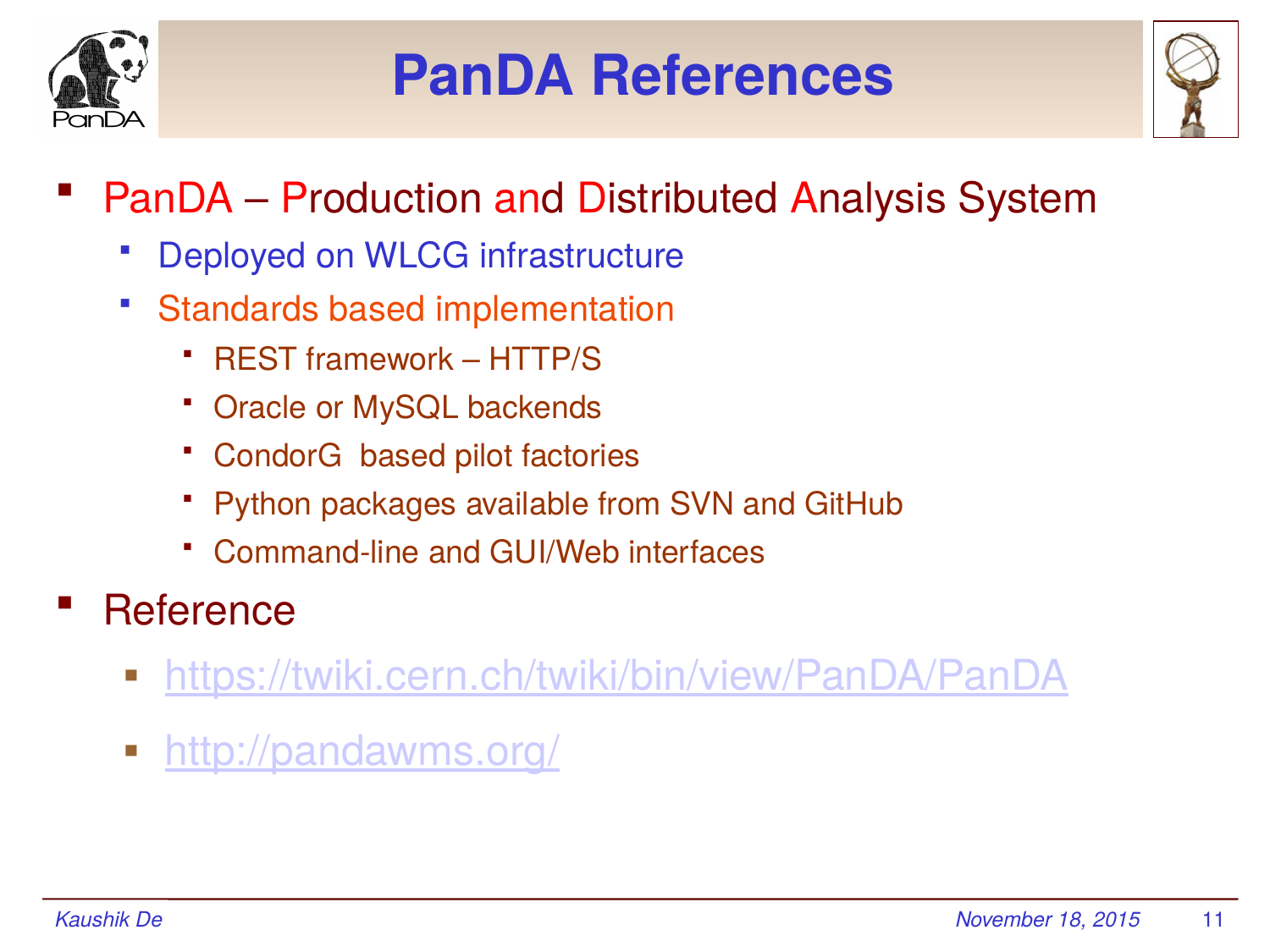

# PanDA References
PanDA – Production and Distributed Analysis System
Deployed on WLCG infrastructure
Standards based implementation
REST framework – HTTP/S
Oracle or MySQL backends
CondorG  based pilot factories
Python packages available from SVN and GitHub
Command-line and GUI/Web interfaces
Reference
https://twiki.cern.ch/twiki/bin/view/PanDA/PanDA
http://pandawms.org/
Kaushik De
November 18, 2015
11